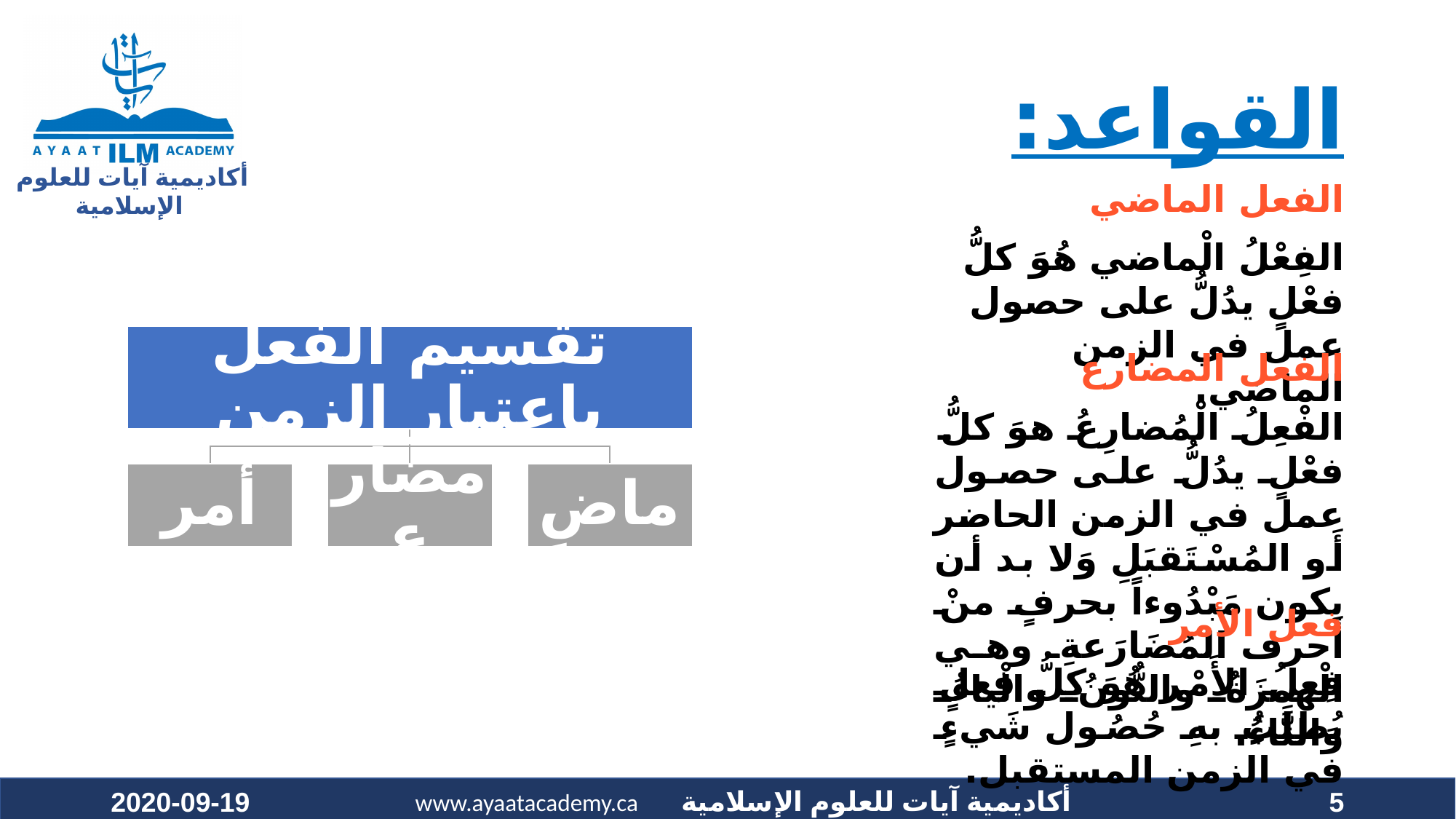

# القواعد:
الفعل الماضي
الفِعْلُ الْماضي هُوَ كلُّ فعْلٍ يدُلُّ على حصول عمل في الزمن الماضي.
تقسيم الفعل باعتبار الزمن
أمر
مضارع
ماضٍ
الفعل المضارع
الفْعِلُ الْمُضارِعُ هوَ كلُّ فعْلٍ يدُلُّ على حصول عمل في الزمن الحاضر أَو المُسْتَقبَلِ وَلا بد أن يكون مَبْدُوءاً بحرفٍ منْ أَحرف المُضَارَعةِ وهي الْهمزَةُ والنُّونُ والْياءُ وَالتَّاءُ.

فعل الأمر
فِعلُ الأَمْر هُوَ كلُّ فِعلٍ يُطلَبُ بهِ حُصُول شَيءٍ في الزمن المستقبل.
2020-09-19
5